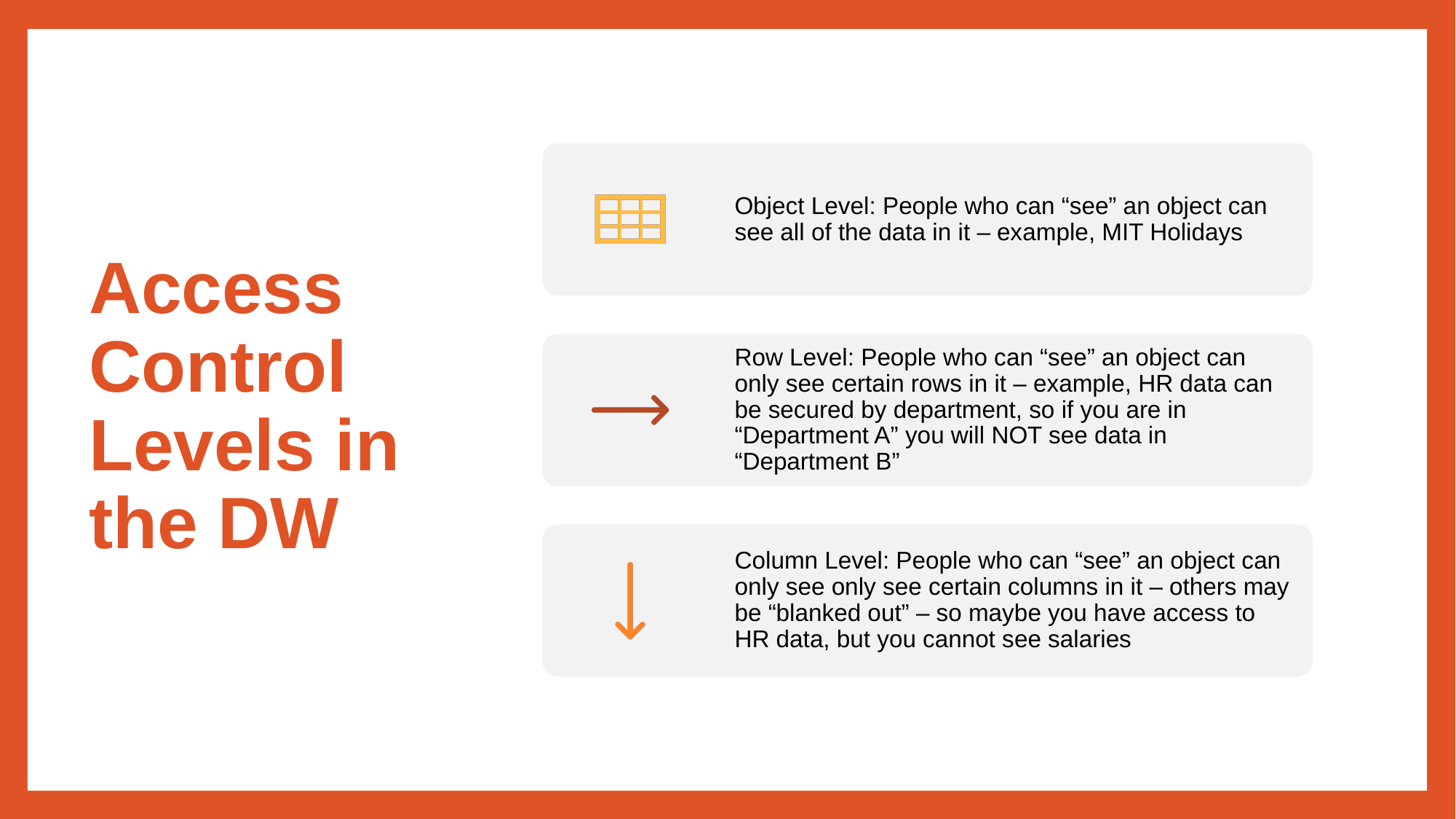

# Access Control Levels in the DW
Object Level: People who can “see” an object can see all of the data in it – example, MIT Holidays
Row Level: People who can “see” an object can only see certain rows in it – example, HR data can be secured by department, so if you are in “Department A” you will NOT see data in “Department B”
Column Level: People who can “see” an object can only see only see certain columns in it – others may be “blanked out” – so maybe you have access to HR data, but you cannot see salaries